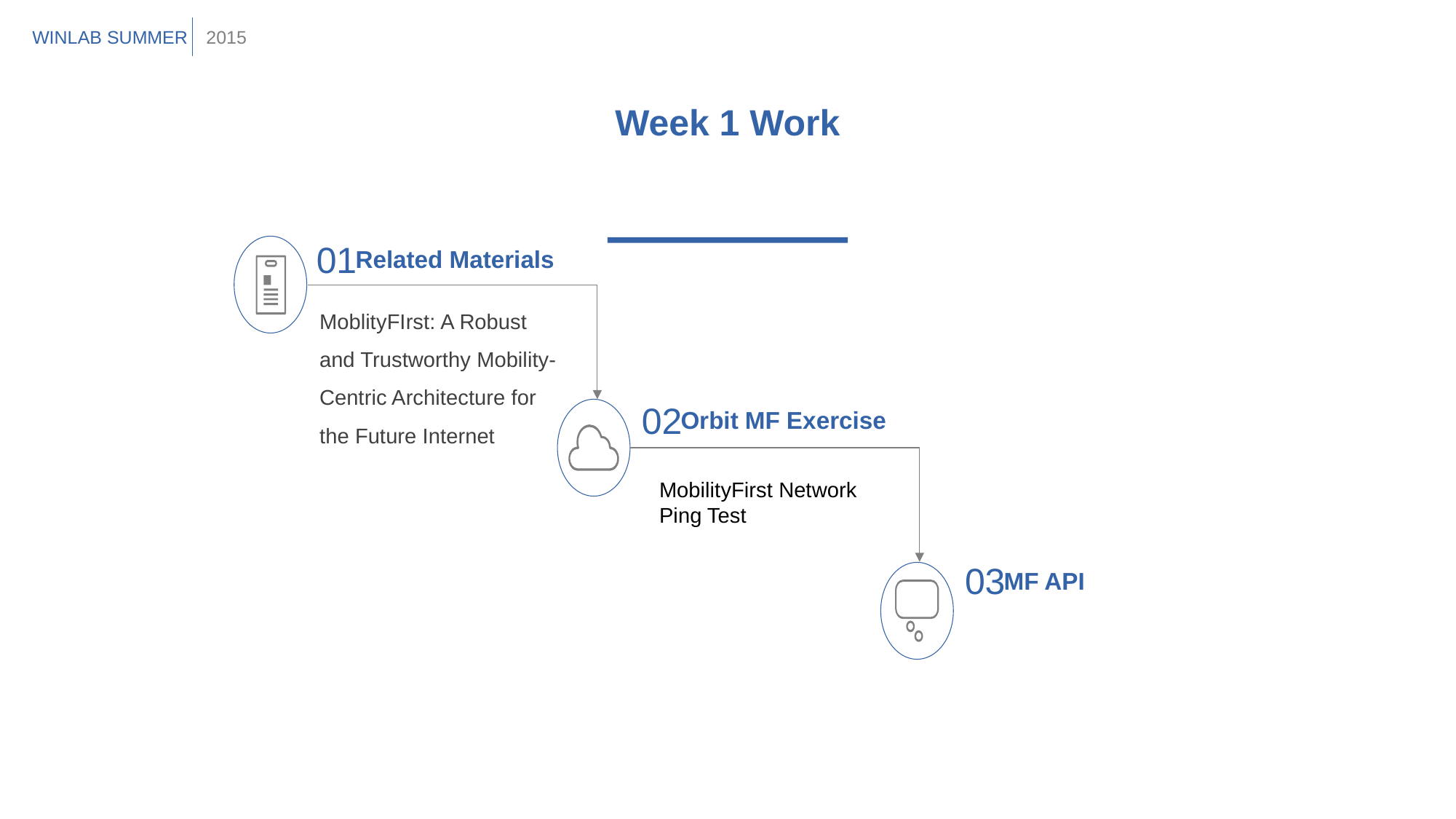

WINLAB SUMMER
2015
Week 1 Work
01

Related Materials
MoblityFIrst: A Robust and Trustworthy Mobility-Centric Architecture for the Future Internet
02

Orbit MF Exercise
MobilityFirst Network
Ping Test

03
MF API